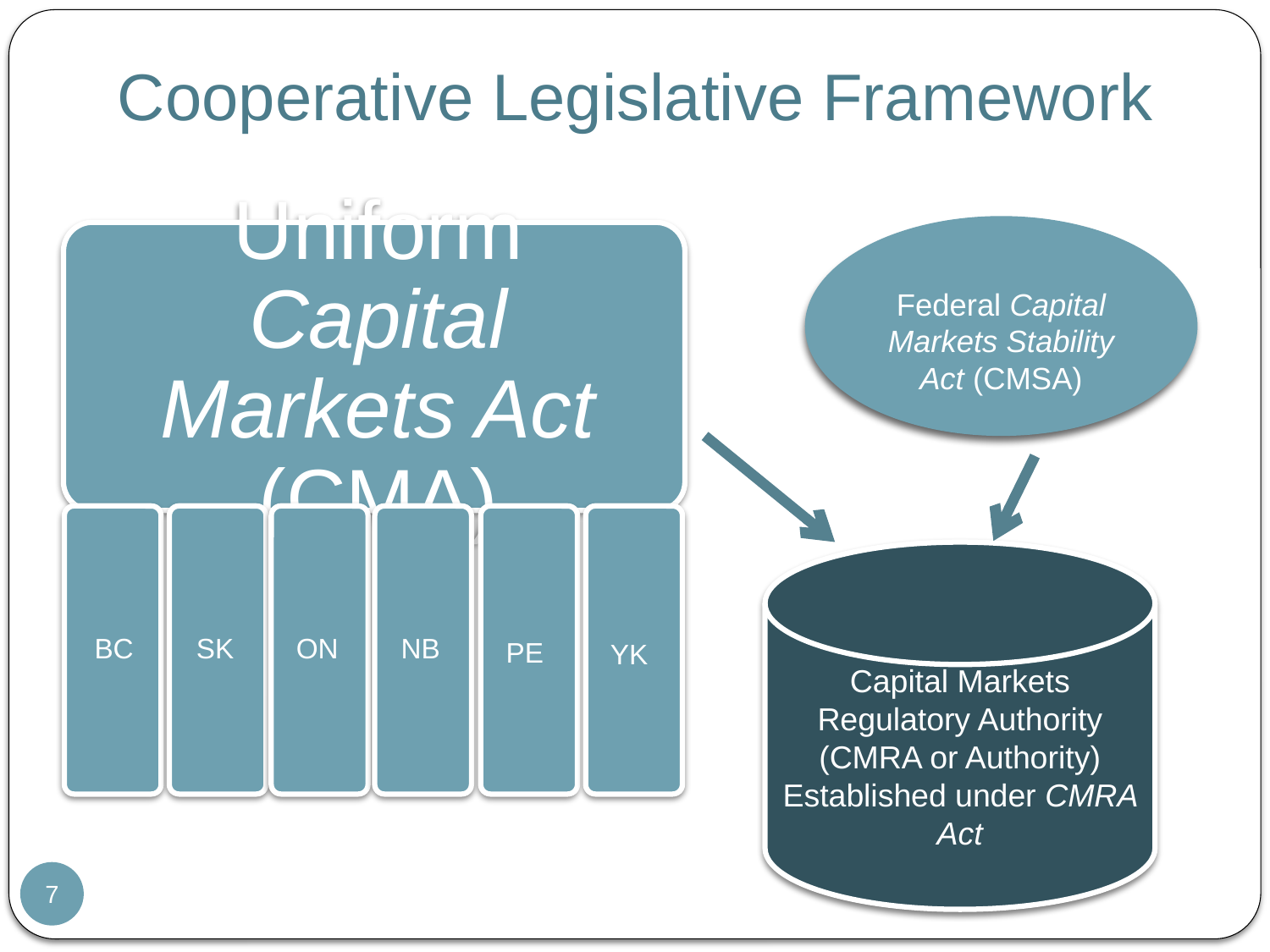

# Cooperative Legislative Framework

Federal Capital Markets Stability Act (CMSA)
Uniform Capital Markets Act (CMA)
BC
SK
ON
NB
PE
YK
Capital Markets Regulatory Authority
(CMRA or Authority)
Established under CMRA Act
7